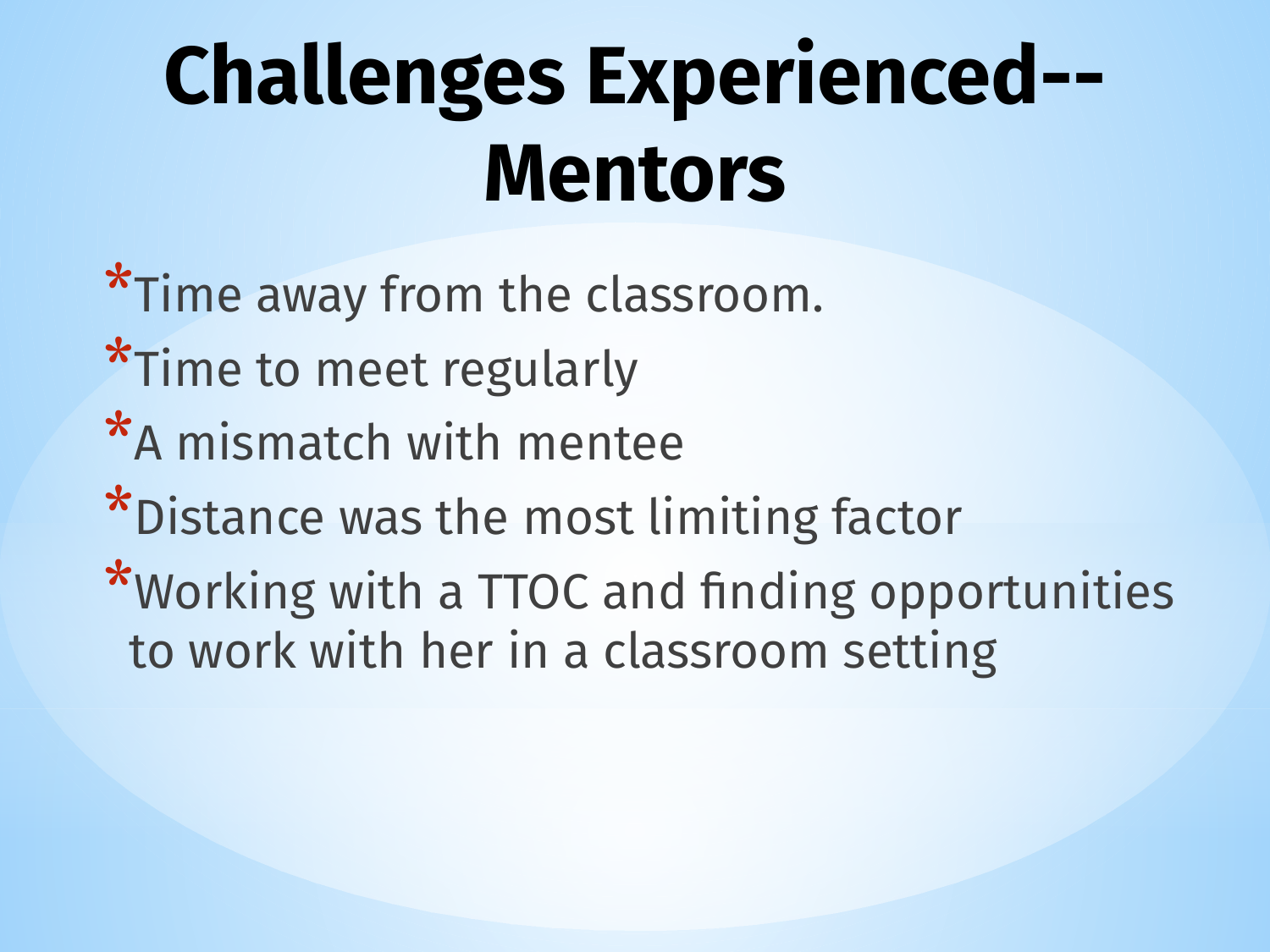

# Challenges Experienced--Mentors
Time away from the classroom.
Time to meet regularly
A mismatch with mentee
Distance was the most limiting factor
Working with a TTOC and finding opportunities to work with her in a classroom setting